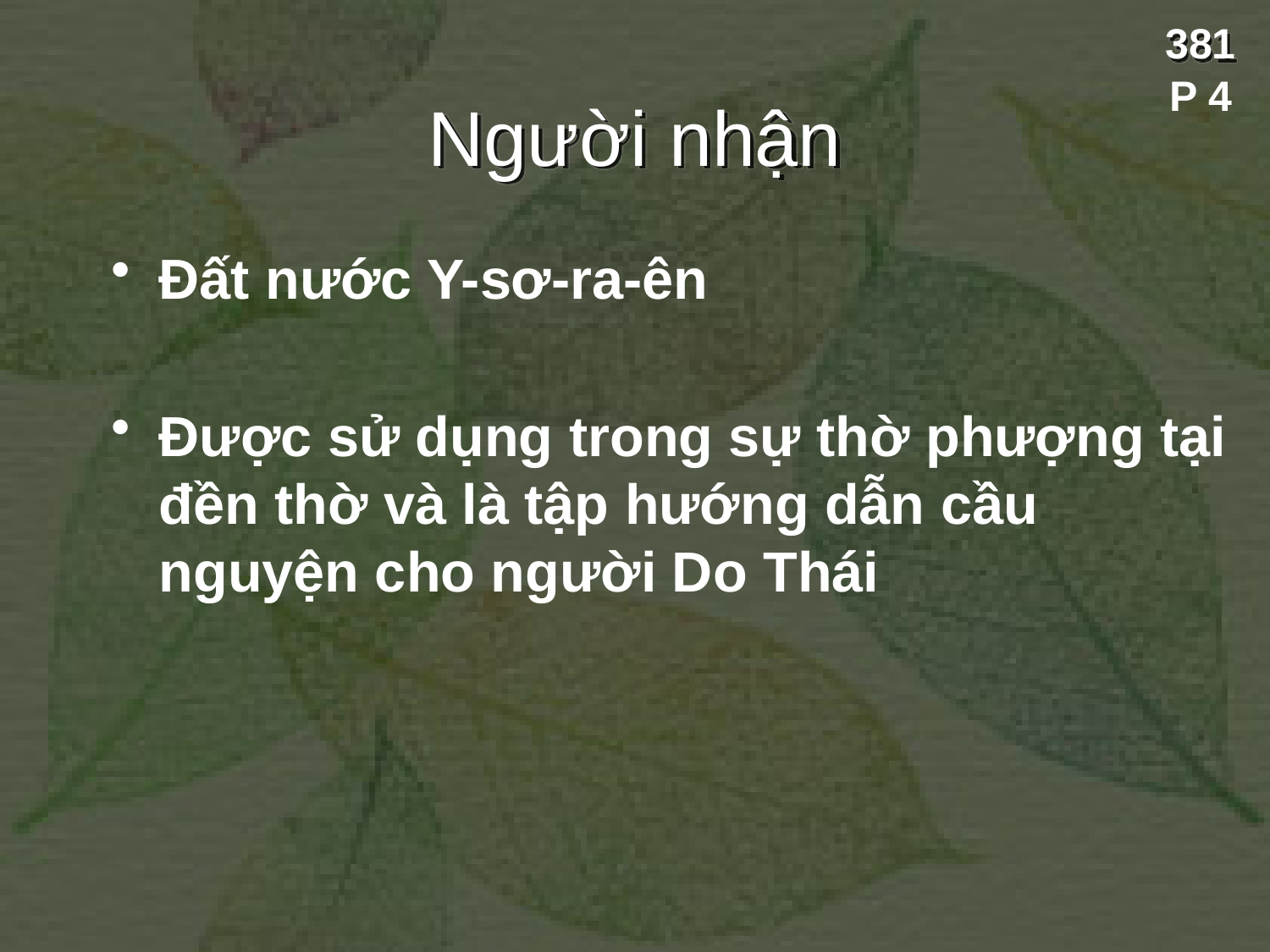

381
P 4
# Người nhận
Đất nước Y-sơ-ra-ên

Được sử dụng trong sự thờ phượng tại đền thờ và là tập hướng dẫn cầu nguyện cho người Do Thái